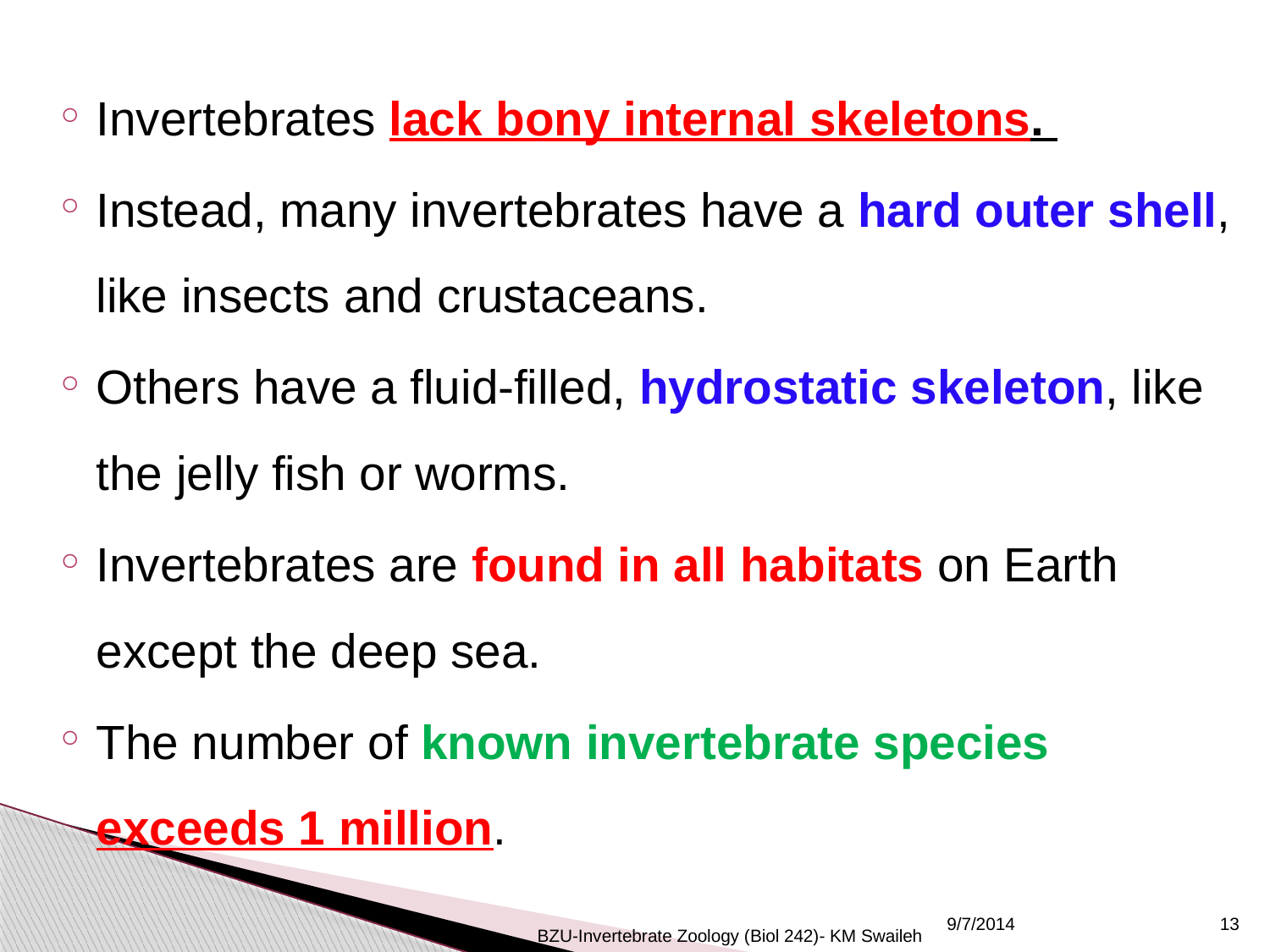

Invertebrates lack bony internal skeletons.
Instead, many invertebrates have a hard outer shell, like insects and crustaceans.
Others have a fluid-filled, hydrostatic skeleton, like the jelly fish or worms.
Invertebrates are found in all habitats on Earth except the deep sea.
The number of known invertebrate species  exceeds 1 million.

BZU-Invertebrate Zoology (Biol 242)- KM Swaileh
9/7/2014
13